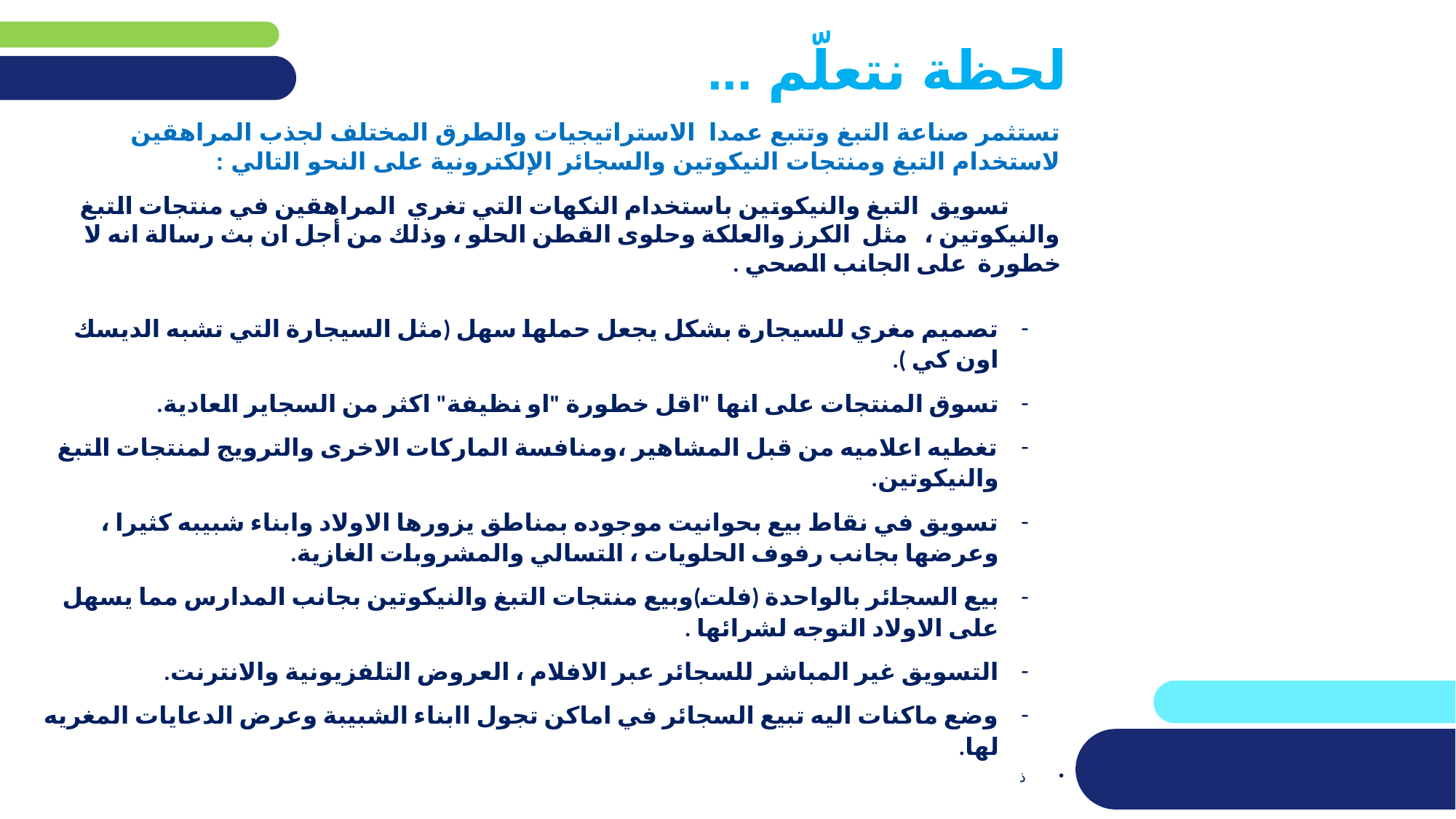

# لحظة نتعلّم ...
تستثمر صناعة التبغ وتتبع عمدا  الاستراتيجيات والطرق المختلف لجذب المراهقين لاستخدام التبغ ومنتجات النيكوتين والسجائر الإلكترونية على النحو التالي :

           تسويق  التبغ والنيكوتين باستخدام النكهات التي تغري  المراهقين في منتجات التبغ والنيكوتين ،   مثل  الكرز والعلكة وحلوى القطن الحلو ، وذلك من أجل ان بث رسالة انه لا خطورة  على الجانب الصحي .

تصميم مغري للسيجارة بشكل يجعل حملها سهل (مثل السيجارة التي تشبه الديسك اون كي ).
تسوق المنتجات على انها "اقل خطورة "او نظيفة" اكثر من السجاير العادية.
تغطيه اعلاميه من قبل المشاهير ،ومنافسة الماركات الاخرى والترويج لمنتجات التبغ والنيكوتين.
تسويق في نقاط بيع بحوانيت موجوده بمناطق يزورها الاولاد وابناء شبيبه كثيرا ، وعرضها بجانب رفوف الحلويات ، التسالي والمشروبات الغازية.
بيع السجائر بالواحدة (فلت)وبيع منتجات التبغ والنيكوتين بجانب المدارس مما يسهل على الاولاد التوجه لشرائها .
التسويق غير المباشر للسجائر عبر الافلام ، العروض التلفزيونية والانترنت.
وضع ماكنات اليه تبيع السجائر في اماكن تجول اابناء الشبيبة وعرض الدعايات المغريه لها.
ذ